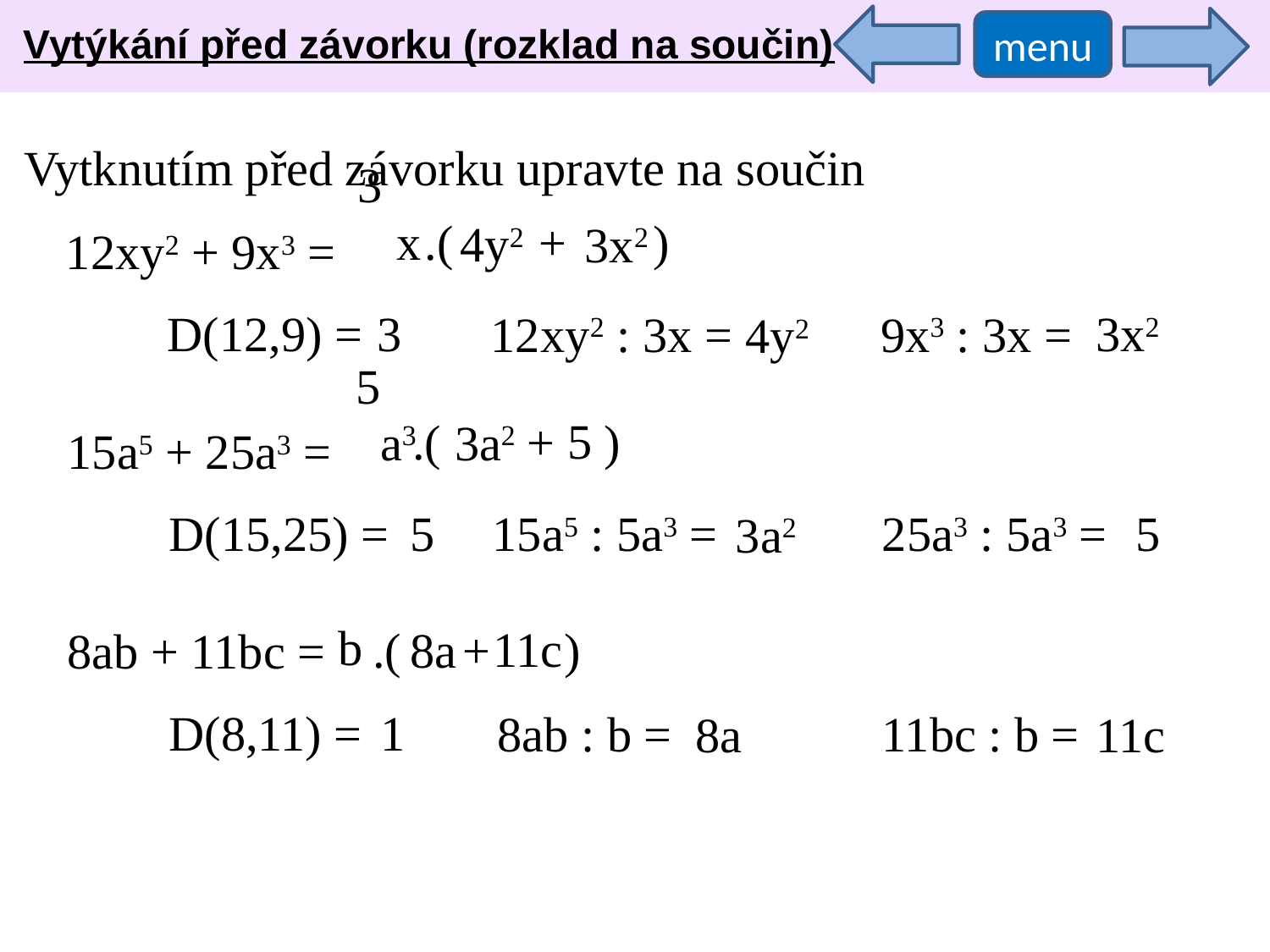

Vytýkání před závorku (rozklad na součin)
menu
Vytknutím před závorku upravte na součin
x
.(       +       )
3
4y2
3x2
12xy2 + 9x3 =
D(12,9) =

3

3x2
12xy2 : 3x =
9x3 : 3x =
4y2
.(       +    )
a3
5
5
3a2
15a5 + 25a3 =
D(15,25) =

5

5
15a5 : 5a3 =
25a3 : 5a3 =
3a2
b
.(     +      )
8ab + 11bc =
11c
8a
D(8,11) =

1

8ab : b =
11bc : b =
8a
11c